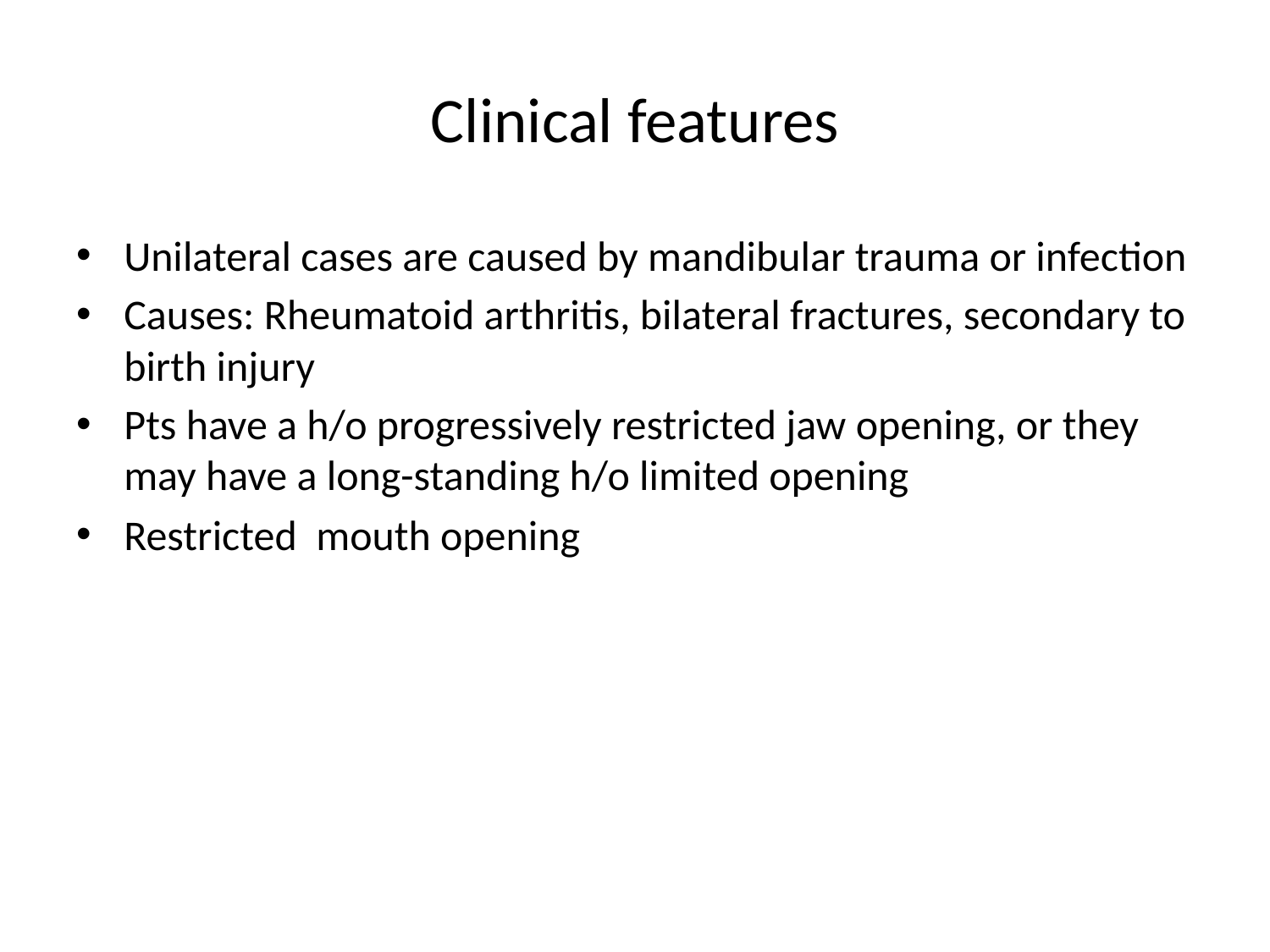

# Clinical features
Unilateral cases are caused by mandibular trauma or infection
Causes: Rheumatoid arthritis, bilateral fractures, secondary to birth injury
Pts have a h/o progressively restricted jaw opening, or they may have a long-standing h/o limited opening
Restricted  mouth opening